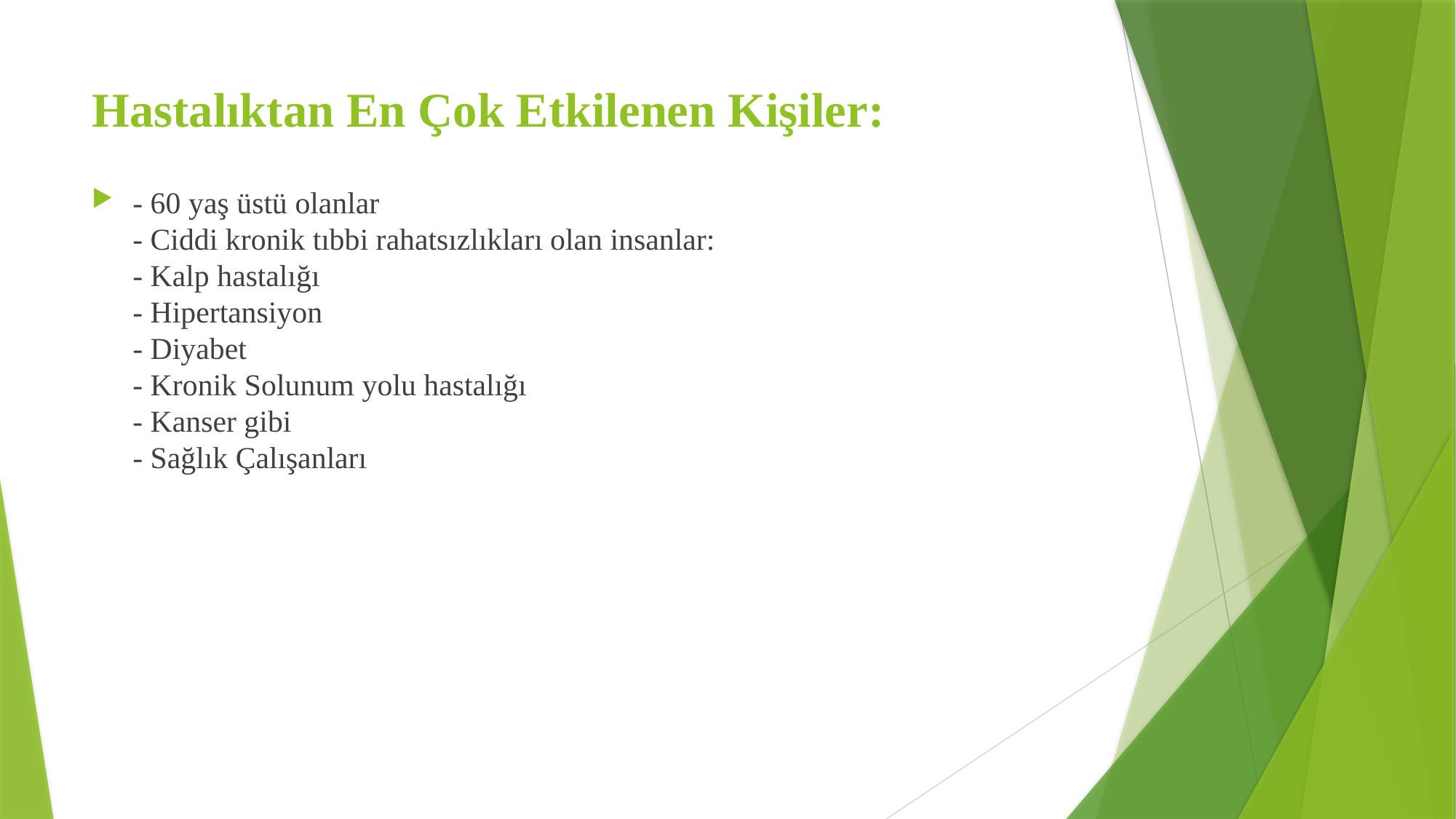

# Hastalıktan En Çok Etkilenen Kişiler:
- 60 yaş üstü olanlar
- Ciddi kronik tıbbi rahatsızlıkları olan insanlar:
- Kalp hastalığı
- Hipertansiyon
- Diyabet
- Kronik Solunum yolu hastalığı
- Kanser gibi
- Sağlık Çalışanları